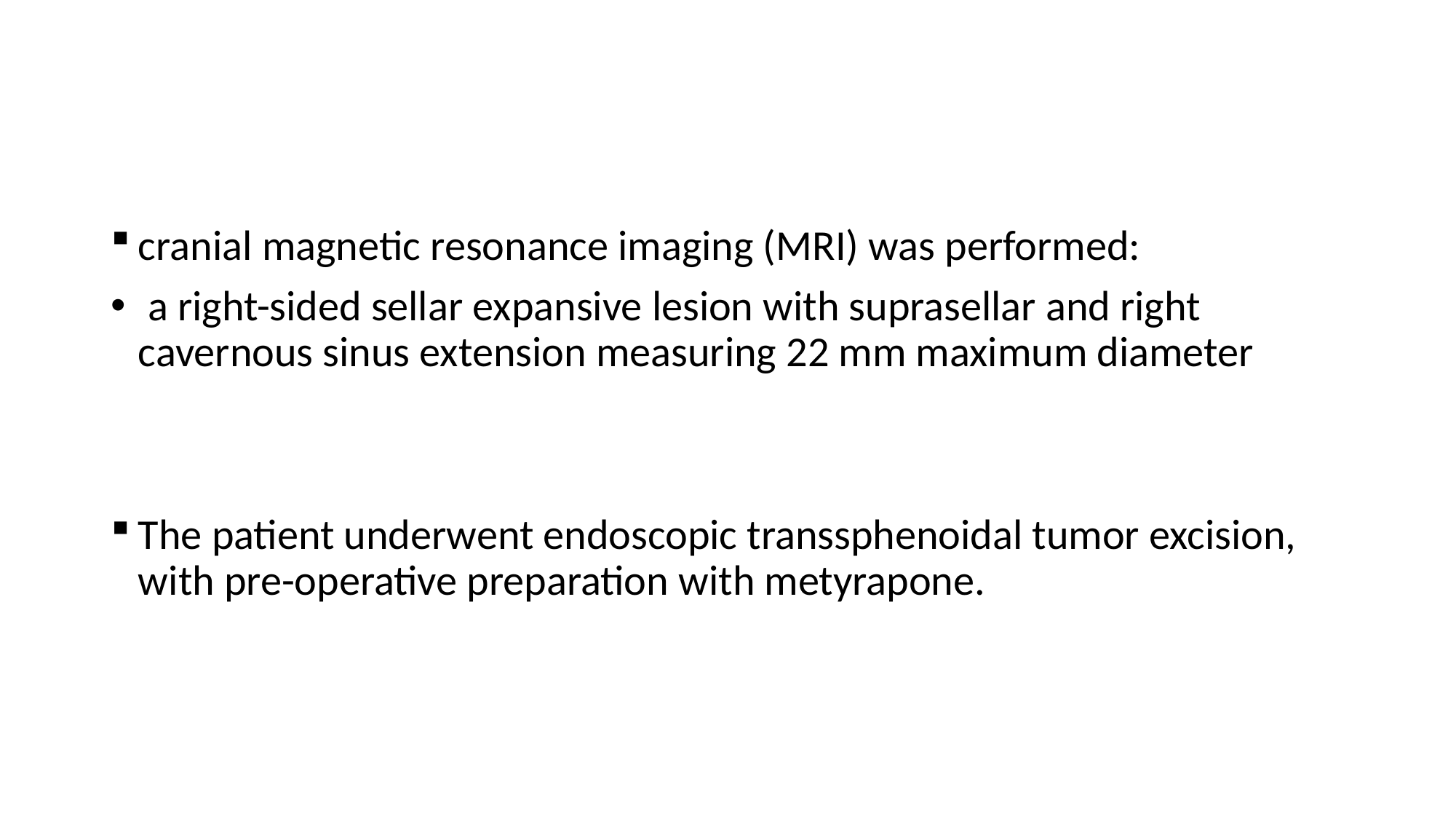

#
cranial magnetic resonance imaging (MRI) was performed:
 a right-sided sellar expansive lesion with suprasellar and right cavernous sinus extension measuring 22 mm maximum diameter

The patient underwent endoscopic transsphenoidal tumor excision, with pre-operative preparation with metyrapone.